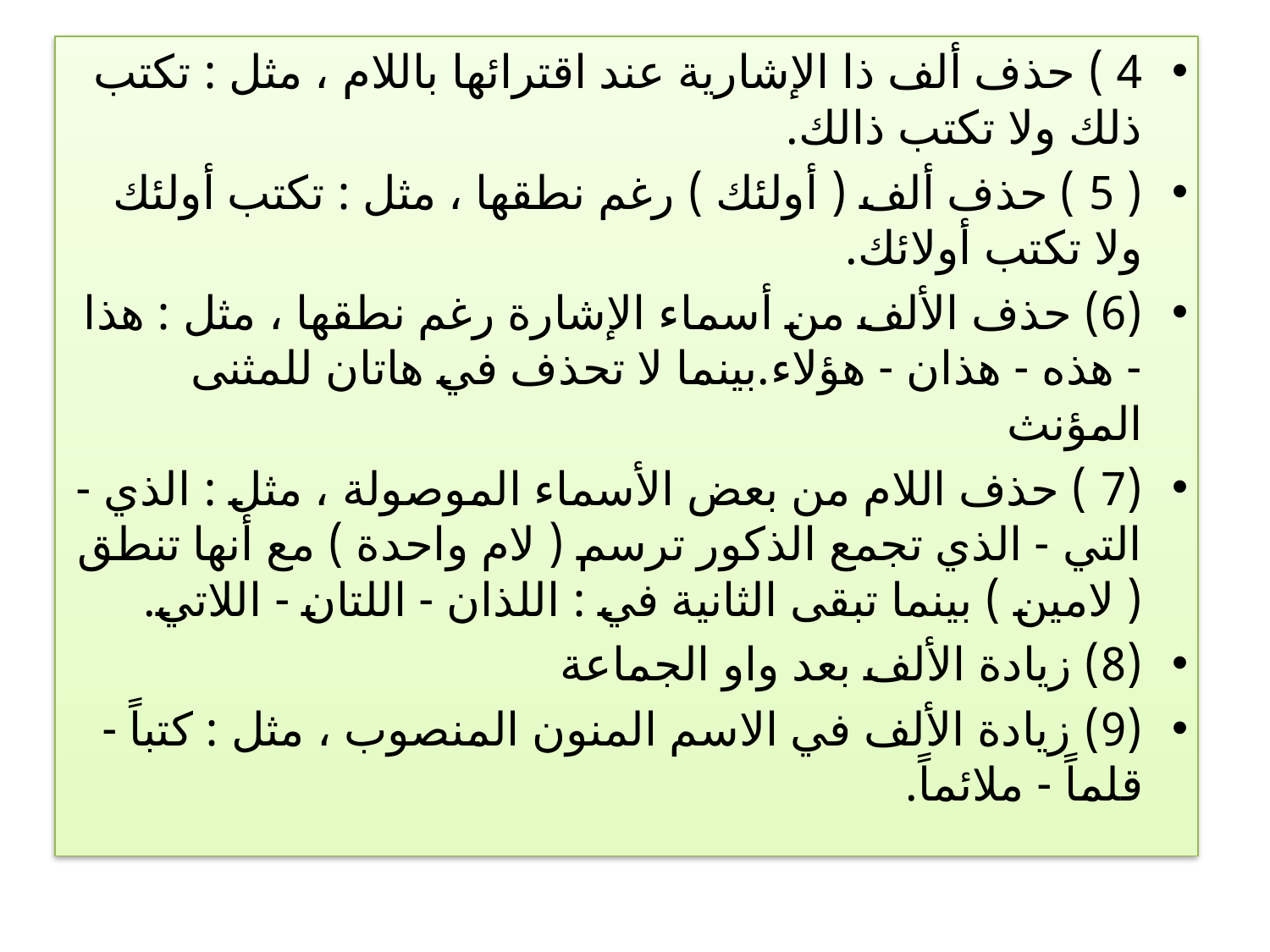

4 ) حذف ألف ذا الإشارية عند اقترائها باللام ، مثل : تكتب ذلك ولا تكتب ذالك.
( 5 ) حذف ألف ( أولئك ) رغم نطقها ، مثل : تكتب أولئك ولا تكتب أولائك.
(6) حذف الألف من أسماء الإشارة رغم نطقها ، مثل : هذا - هذه - هذان - هؤلاء.بينما لا تحذف في هاتان للمثنى المؤنث
(7 ) حذف اللام من بعض الأسماء الموصولة ، مثل : الذي - التي - الذي تجمع الذكور ترسم ( لام واحدة ) مع أنها تنطق ( لامين ) بينما تبقى الثانية في : اللذان - اللتان - اللاتي.
(8) زيادة الألف بعد واو الجماعة
(9) زيادة الألف في الاسم المنون المنصوب ، مثل : كتباً - قلماً - ملائماً.